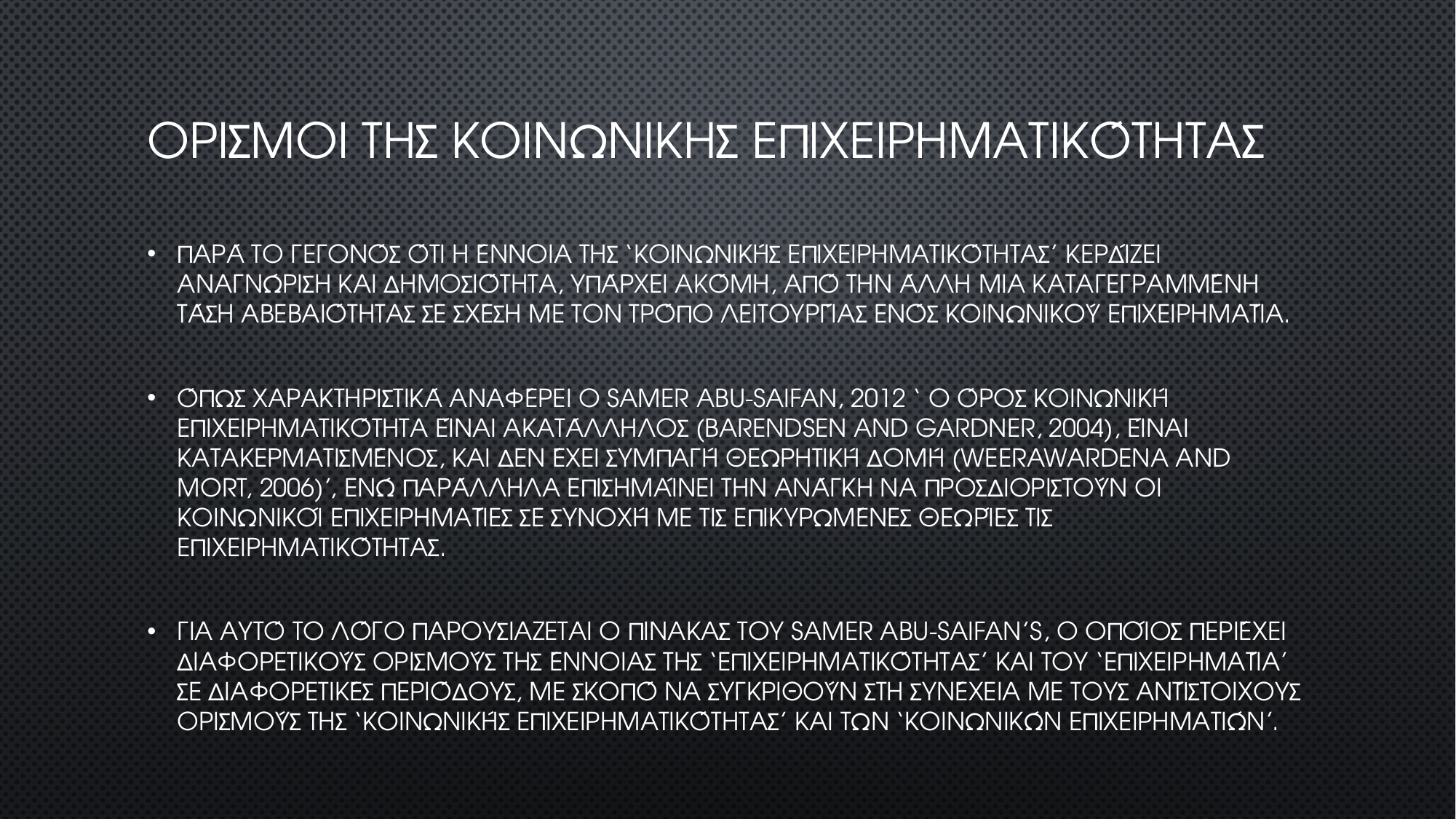

# Ορισμοι της κοινωνικης επιχειρηματικότητας
Παρά το γεγονός ότι η έννοια της ‘κοινωνικής επιχειρηματικότητας’ κερδίζει αναγνώριση και δημοσιότητα, υπάρχει ακόμη, από την άλλη μια καταγεγραμμένη τάση αβεβαιότητας σε σχέση με τον τρόπο λειτουργίας ενός κοινωνικού επιχειρηματία.

Όπως χαρακτηριστικά αναφέρει ο Samer Abu-Saifan, 2012 ‘ Ο όρος κοινωνική επιχειρηματικότητα είναι ακατάλληλος (Barendsen and Gardner, 2004), είναι κατακερματισμένος, και δεν έχει συμπαγή θεωρητική δομή (Weerawardena and Mort, 2006)’, ενώ παράλληλα επισημαίνει την ανάγκη να προσδιοριστούν οι κοινωνικοί επιχειρηματίες σε συνοχή με τις επικυρωμένες θεωρίες τις επιχειρηματικότητας.

Για αυτό το λόγο παρουσιαζεται ο πινακας του Samer Abu-Saifan’s, ο οποίος περιέχει διαφορετικούς ορισμούς της έννοιας της ‘επιχειρηματικότητας’ και του ‘επιχειρηματία’ σε διαφορετικές περιόδους, με σκοπό να συγκριθούν στη συνέχεια με τους αντίστοιχους ορισμούς της ‘κοινωνικής επιχειρηματικότητας’ και των ‘κοινωνικών επιχειρηματιών’.